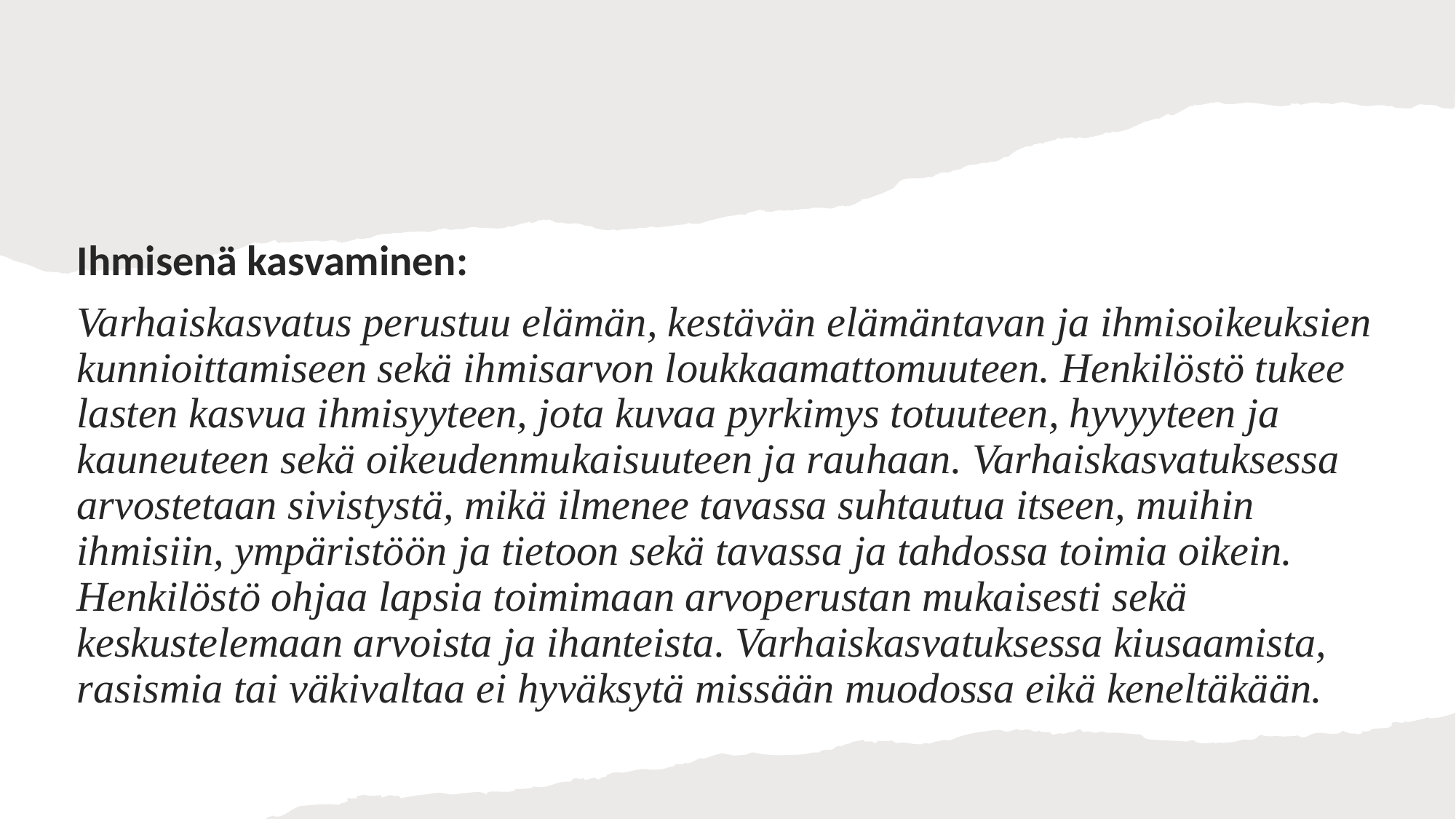

#
Ihmisenä kasvaminen:
Varhaiskasvatus perustuu elämän, kestävän elämäntavan ja ihmisoikeuksien kunnioittamiseen sekä ihmisarvon loukkaamattomuuteen. Henkilöstö tukee lasten kasvua ihmisyyteen, jota kuvaa pyrkimys totuuteen, hyvyyteen ja kauneuteen sekä oikeudenmukaisuuteen ja rauhaan. Varhaiskasvatuksessa arvostetaan sivistystä, mikä ilmenee tavassa suhtautua itseen, muihin ihmisiin, ympäristöön ja tietoon sekä tavassa ja tahdossa toimia oikein. Henkilöstö ohjaa lapsia toimimaan arvoperustan mukaisesti sekä keskustelemaan arvoista ja ihanteista. Varhaiskasvatuksessa kiusaamista, rasismia tai väkivaltaa ei hyväksytä missään muodossa eikä keneltäkään.